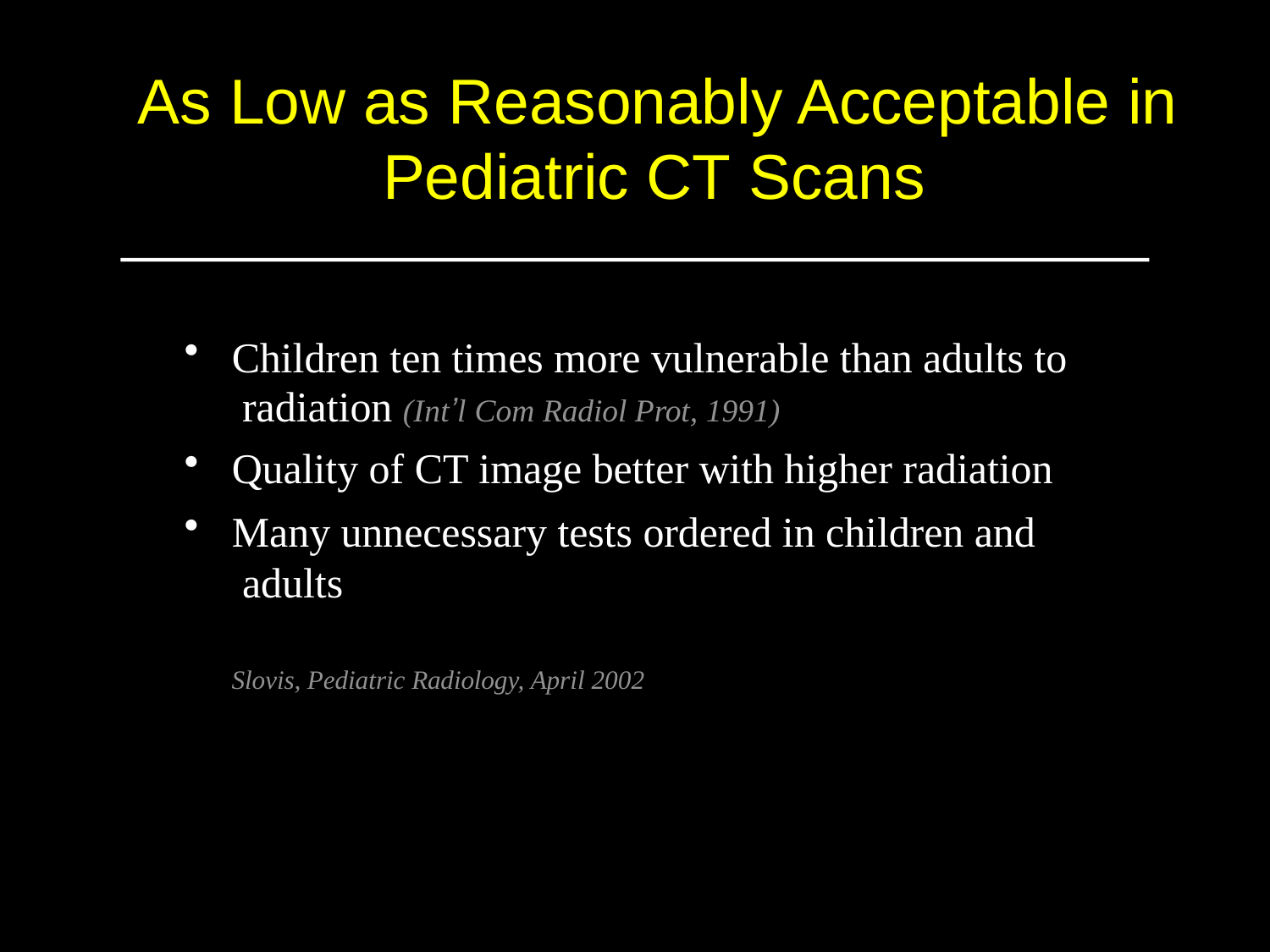

# As Low as Reasonably Acceptable in  Pediatric CT Scans

Children ten times more vulnerable than adults to  radiation (Intʼl Com Radiol Prot, 1991)
Quality of CT image better with higher radiation
Many unnecessary tests ordered in children and  adults
Slovis, Pediatric Radiology, April 2002